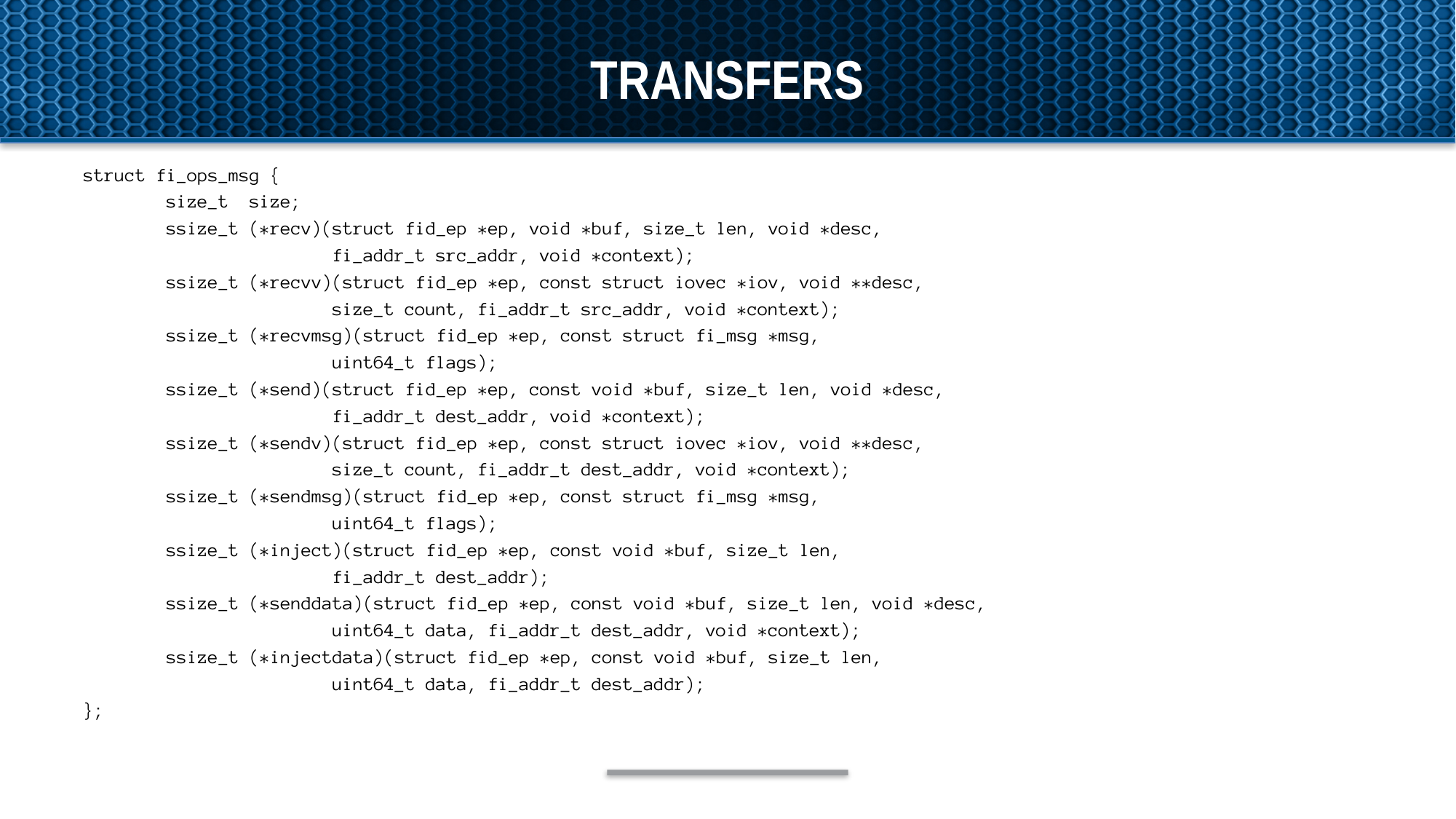

# Transfers
struct fi_ops_msg {
        size_t  size;
        ssize_t (*recv)(struct fid_ep *ep, void *buf, size_t len, void *desc,
                        fi_addr_t src_addr, void *context);
        ssize_t (*recvv)(struct fid_ep *ep, const struct iovec *iov, void **desc,
                        size_t count, fi_addr_t src_addr, void *context);
        ssize_t (*recvmsg)(struct fid_ep *ep, const struct fi_msg *msg,
                        uint64_t flags);
        ssize_t (*send)(struct fid_ep *ep, const void *buf, size_t len, void *desc,
                        fi_addr_t dest_addr, void *context);
        ssize_t (*sendv)(struct fid_ep *ep, const struct iovec *iov, void **desc,
                        size_t count, fi_addr_t dest_addr, void *context);
        ssize_t (*sendmsg)(struct fid_ep *ep, const struct fi_msg *msg,
                        uint64_t flags);
        ssize_t (*inject)(struct fid_ep *ep, const void *buf, size_t len,
                        fi_addr_t dest_addr);
        ssize_t (*senddata)(struct fid_ep *ep, const void *buf, size_t len, void *desc,
                        uint64_t data, fi_addr_t dest_addr, void *context);
        ssize_t (*injectdata)(struct fid_ep *ep, const void *buf, size_t len,
                        uint64_t data, fi_addr_t dest_addr);
};